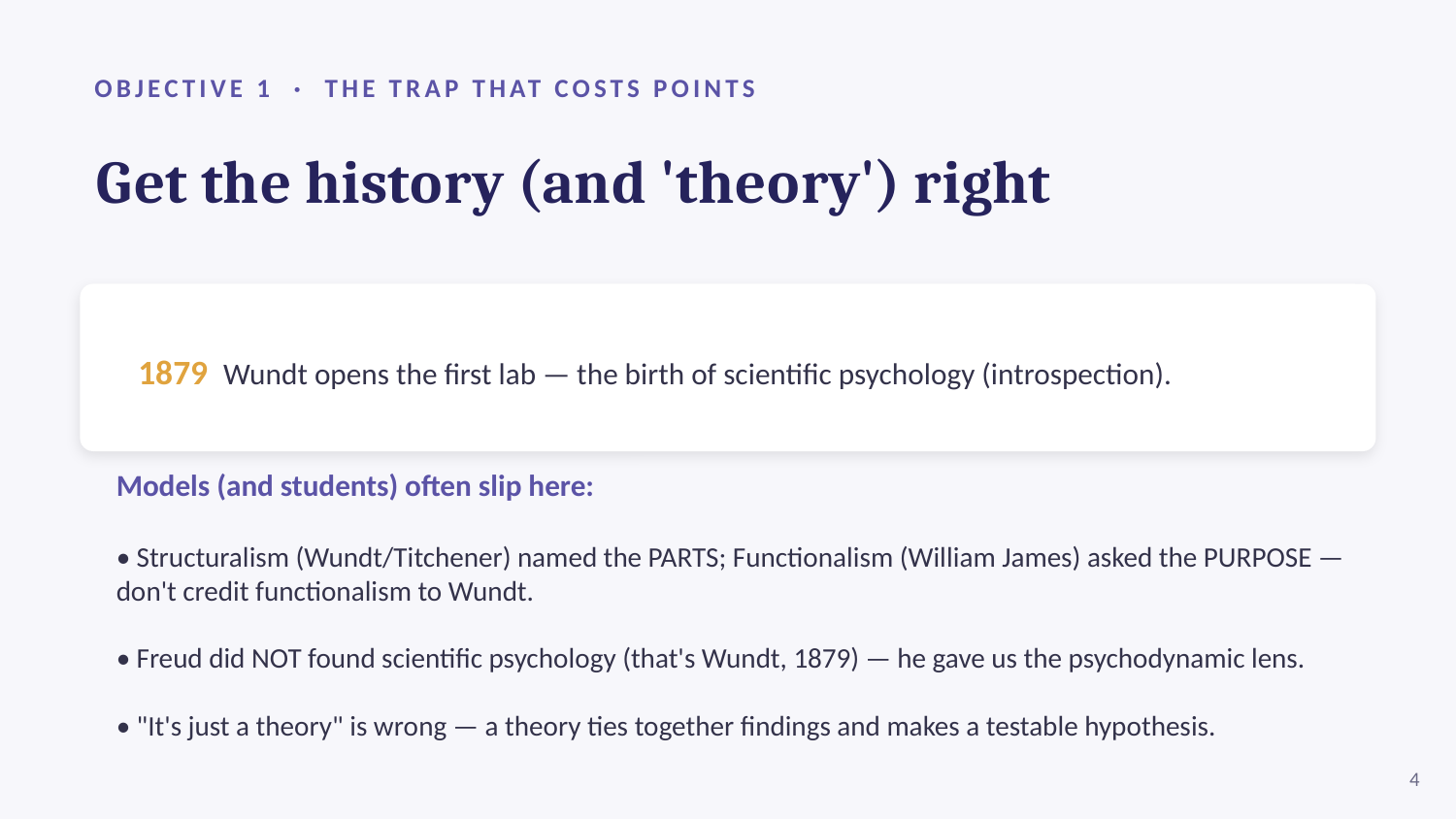

OBJECTIVE 1  ·  THE TRAP THAT COSTS POINTS
Get the history (and 'theory') right

1879  Wundt opens the first lab — the birth of scientific psychology (introspection).
Models (and students) often slip here:

• Structuralism (Wundt/Titchener) named the PARTS; Functionalism (William James) asked the PURPOSE — don't credit functionalism to Wundt.

• Freud did NOT found scientific psychology (that's Wundt, 1879) — he gave us the psychodynamic lens.

• "It's just a theory" is wrong — a theory ties together findings and makes a testable hypothesis.
4